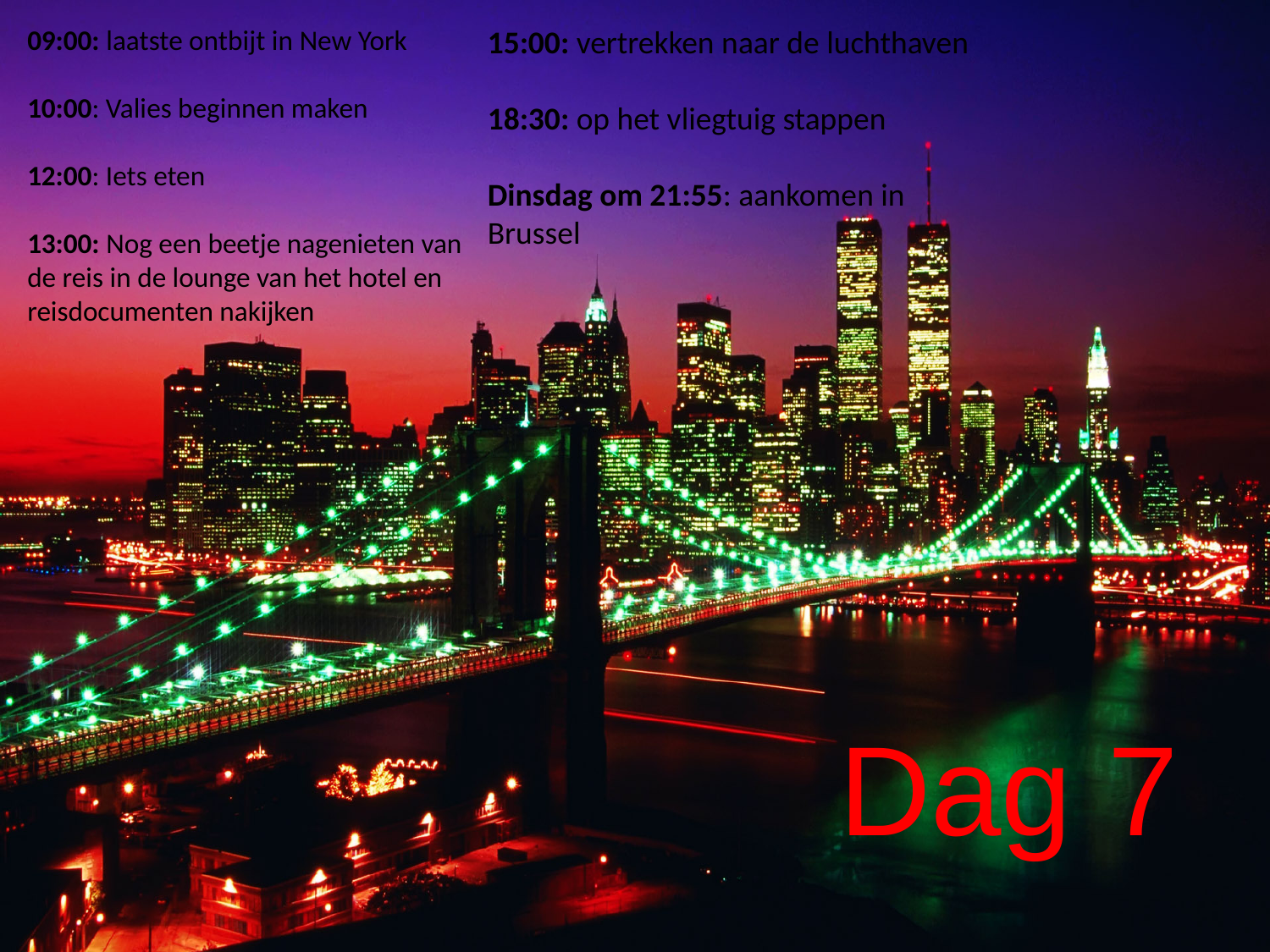

15:00: vertrekken naar de luchthaven

18:30: op het vliegtuig stappen

Dinsdag om 21:55: aankomen in Brussel
09:00: laatste ontbijt in New York

10:00: Valies beginnen maken

12:00: Iets eten

13:00: Nog een beetje nagenieten van
de reis in de lounge van het hotel en
reisdocumenten nakijken

# Dag 7